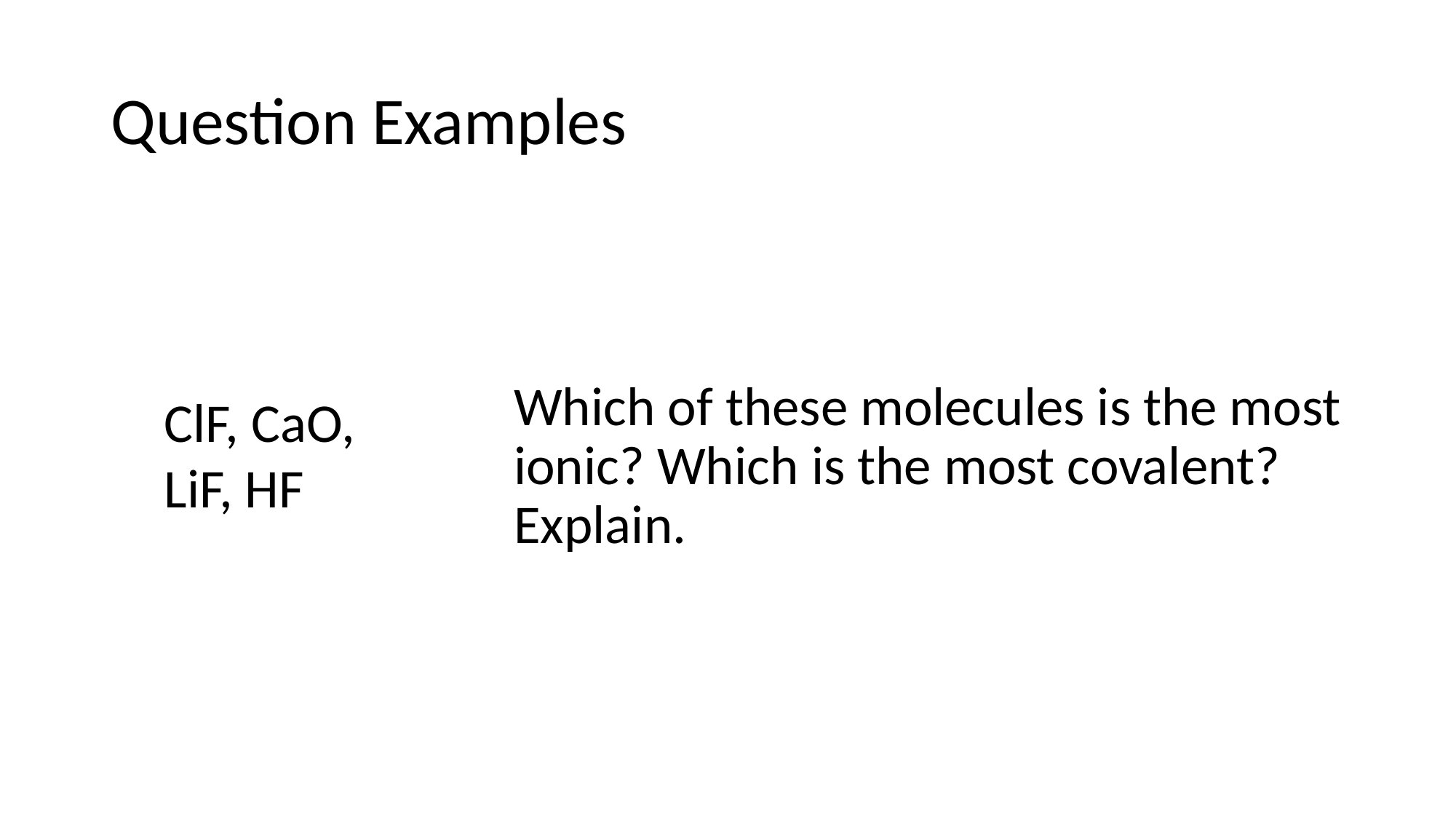

# Question Examples​

Which of these molecules is the most ionic? Which is the most covalent? Explain.
ClF, CaO, LiF, HF